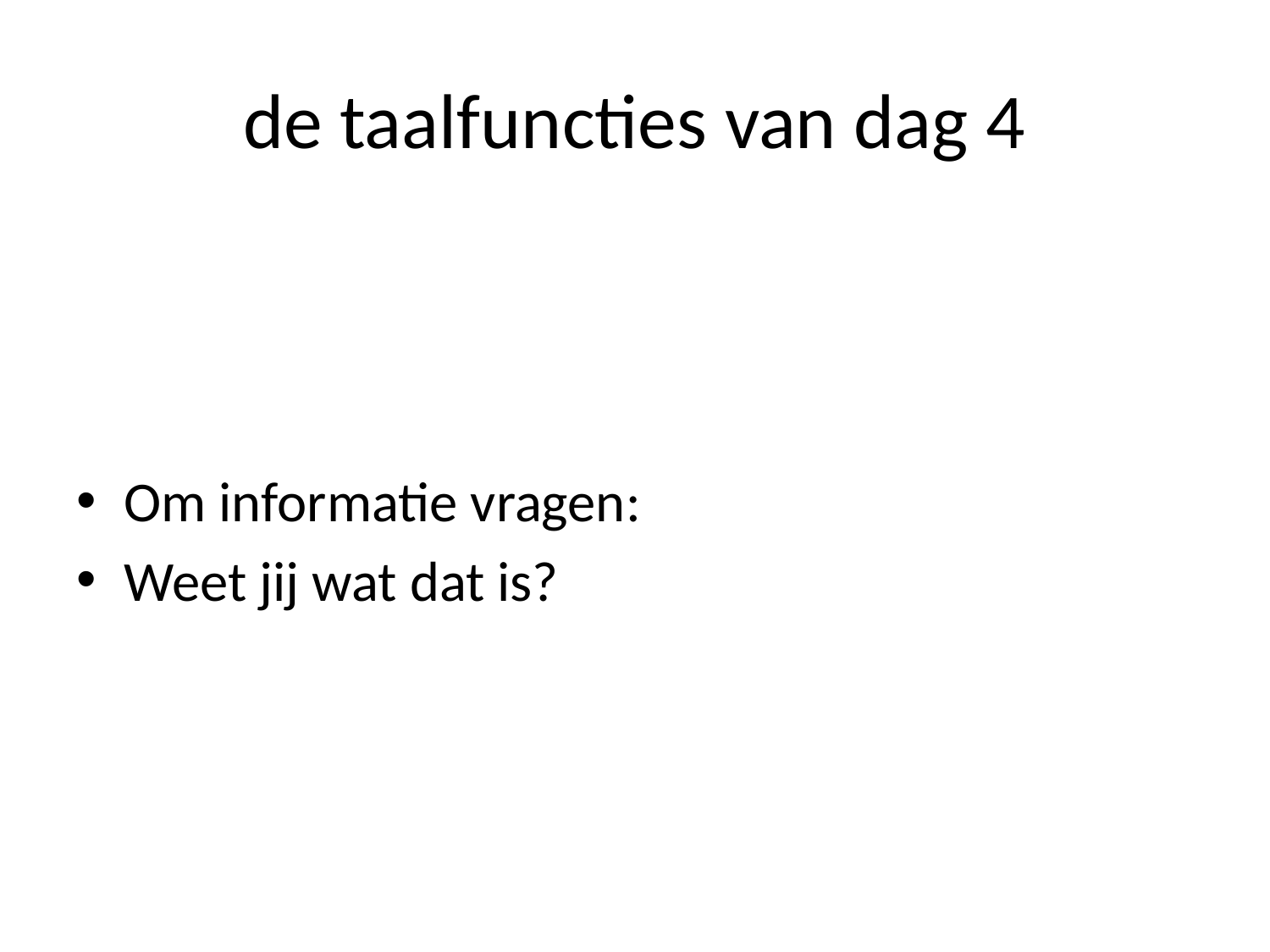

# de taalfuncties van dag 4

Om informatie vragen:
Weet jij wat dat is?